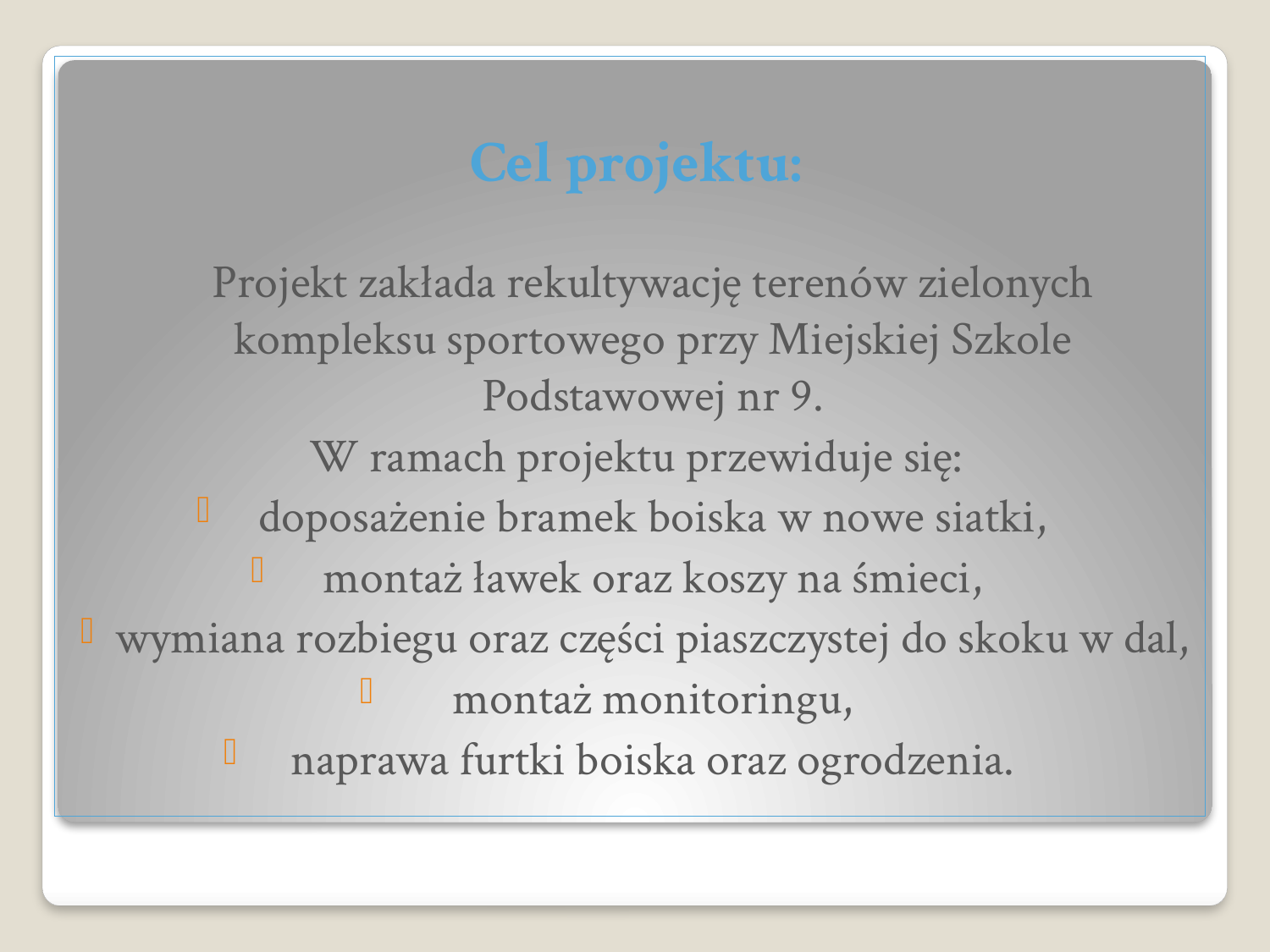

Cel projektu:

	Projekt zakłada rekultywację terenów zielonych kompleksu sportowego przy Miejskiej Szkole Podstawowej nr 9.
W ramach projektu przewiduje się:
doposażenie bramek boiska w nowe siatki,
montaż ławek oraz koszy na śmieci,
wymiana rozbiegu oraz części piaszczystej do skoku w dal,
montaż monitoringu,
naprawa furtki boiska oraz ogrodzenia.